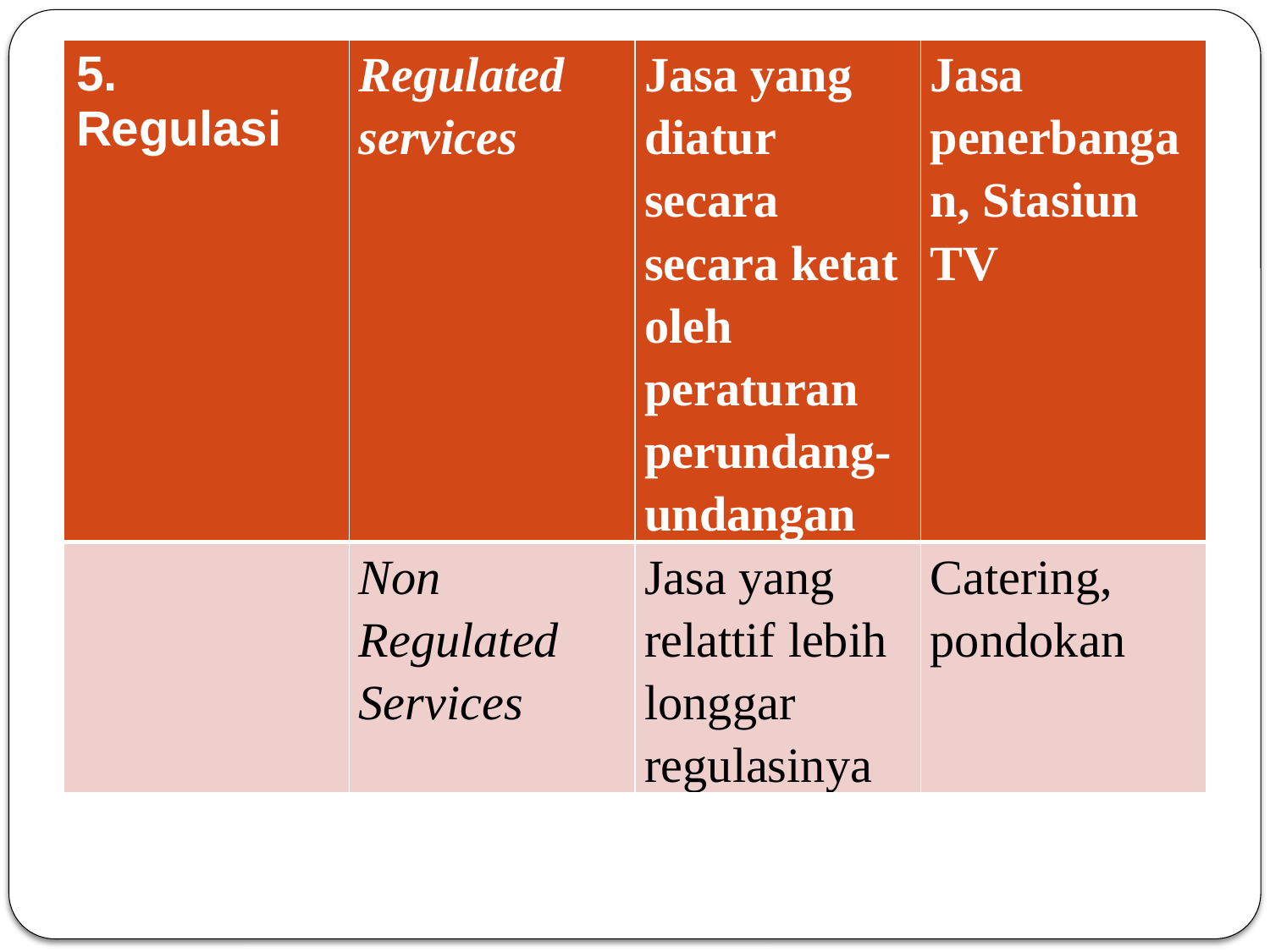

#
| 5. Regulasi | Regulated services | Jasa yang diatur secara secara ketat oleh peraturan perundang-undangan | Jasa penerbangan, Stasiun TV |
| --- | --- | --- | --- |
|  | Non Regulated Services | Jasa yang relattif lebih longgar regulasinya | Catering, pondokan |